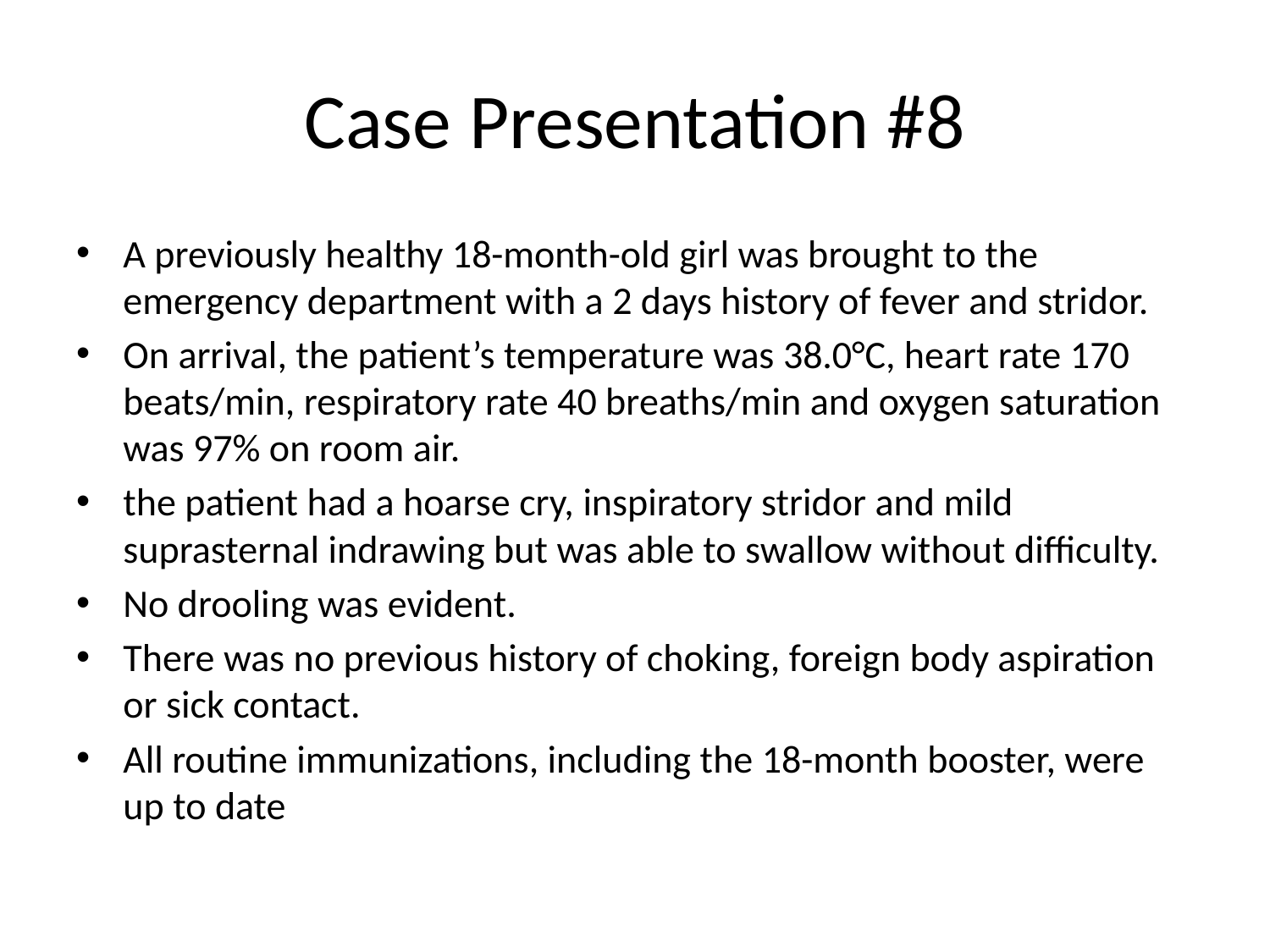

# Case Presentation #8
A previously healthy 18-month-old girl was brought to the emergency department with a 2 days history of fever and stridor.
On arrival, the patient’s temperature was 38.0°C, heart rate 170 beats/min, respiratory rate 40 breaths/min and oxygen saturation was 97% on room air.
the patient had a hoarse cry, inspiratory stridor and mild suprasternal indrawing but was able to swallow without difficulty.
No drooling was evident.
There was no previous history of choking, foreign body aspiration or sick contact.
All routine immunizations, including the 18-month booster, were up to date